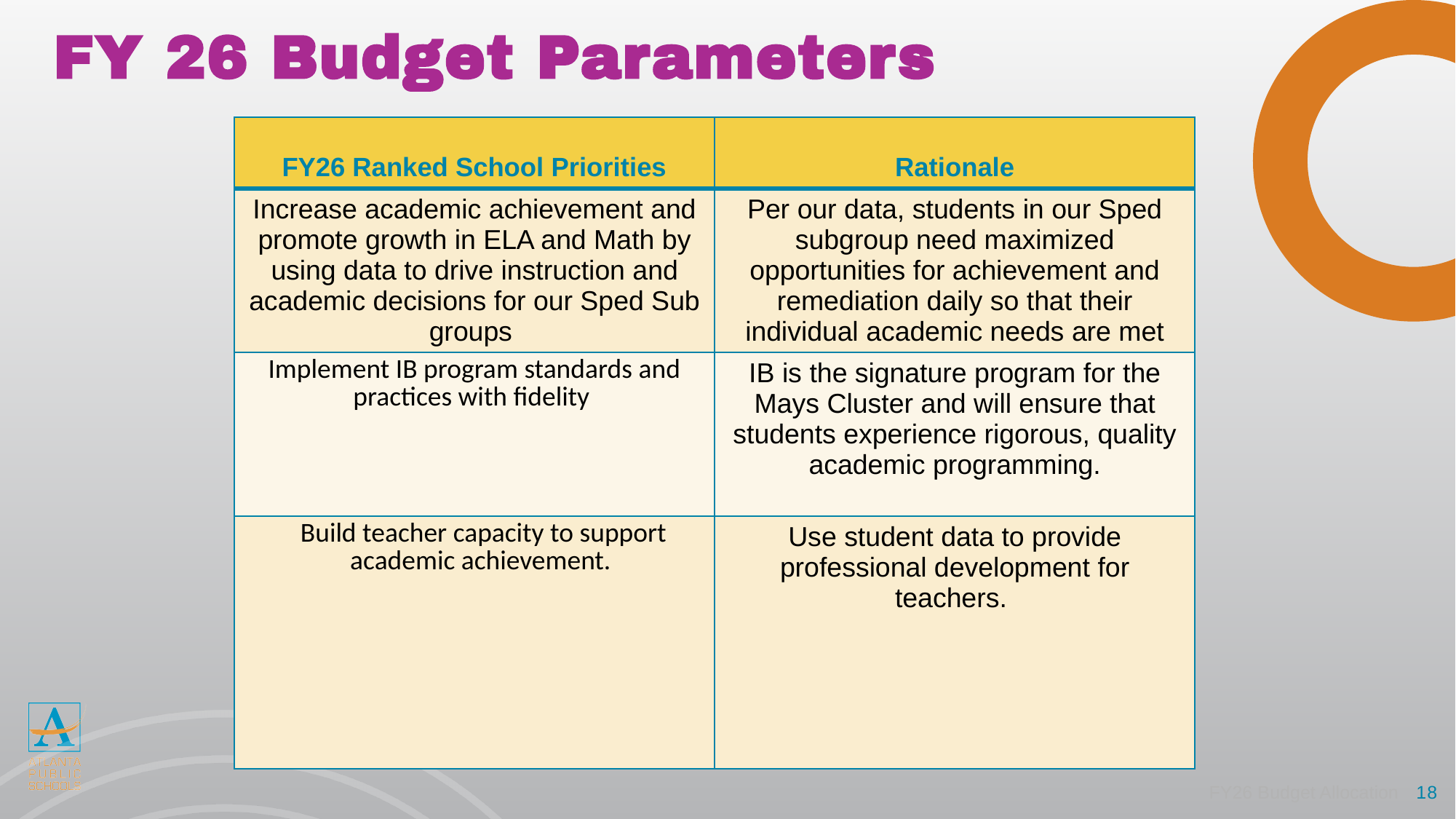

# FY 26 Budget Parameters
| FY26 Ranked School Priorities | Rationale |
| --- | --- |
| Increase academic achievement and promote growth in ELA and Math by using data to drive instruction and academic decisions for our Sped Sub groups | Per our data, students in our Sped subgroup need maximized opportunities for achievement and remediation daily so that their individual academic needs are met |
| Implement IB program standards and practices with fidelity | IB is the signature program for the Mays Cluster and will ensure that students experience rigorous, quality academic programming. |
| Build teacher capacity to support academic achievement. | Use student data to provide professional development for teachers. |
FY26 Budget Allocation
18